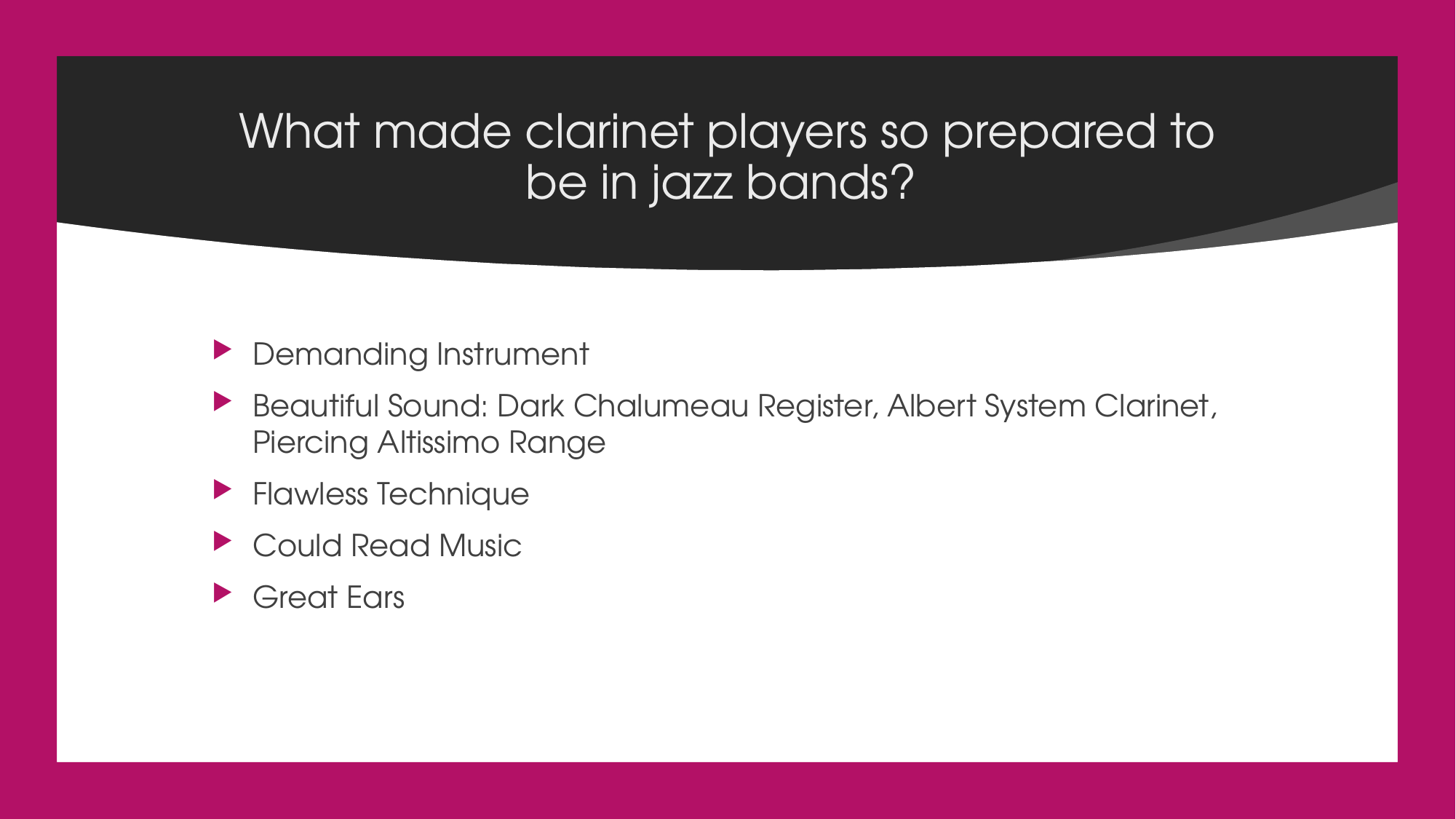

# What made clarinet players so prepared to be in jazz bands?

Demanding Instrument
Beautiful Sound: Dark Chalumeau Register, Albert System Clarinet, Piercing Altissimo Range
Flawless Technique
Could Read Music
Great Ears